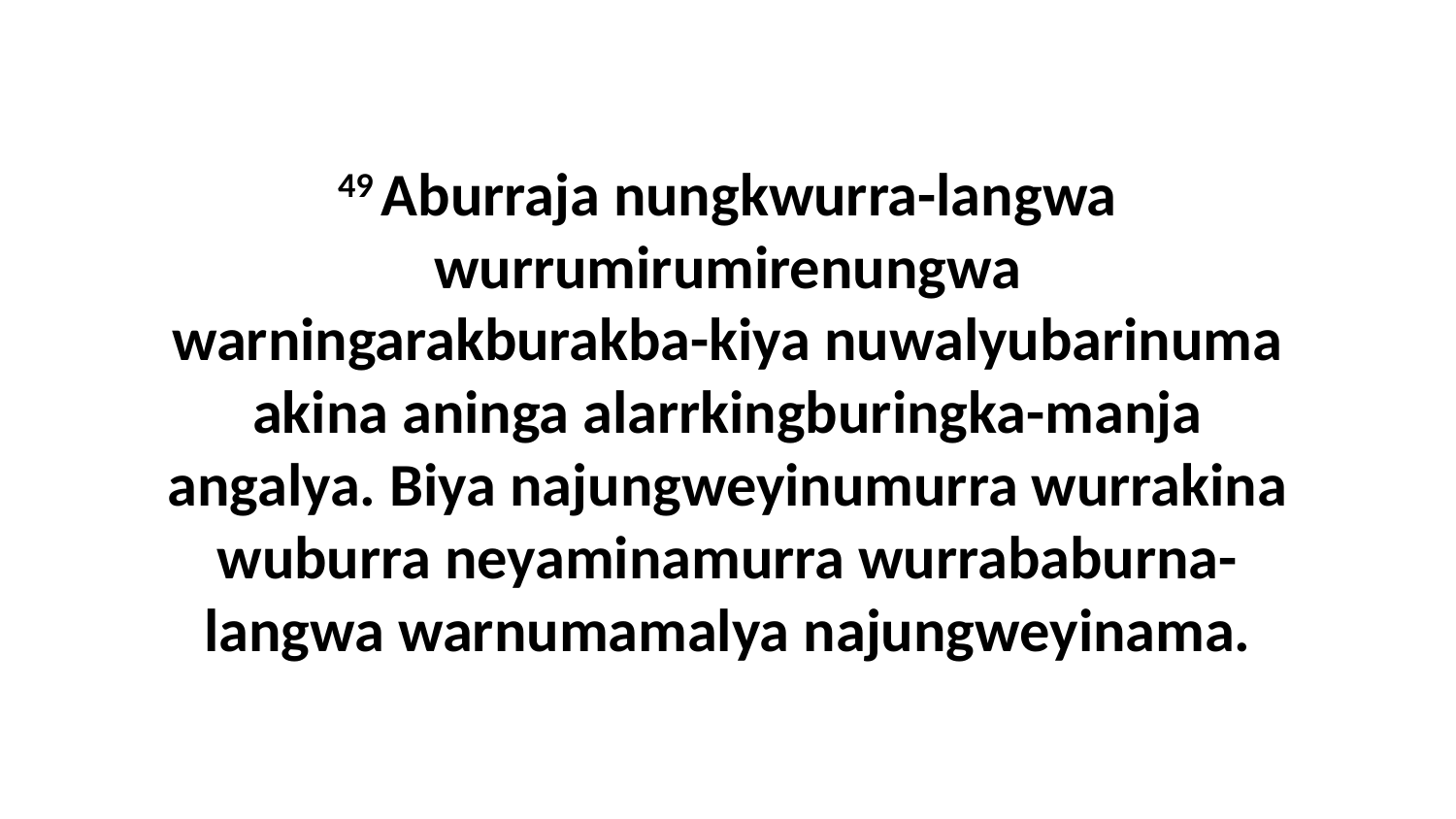

49 Aburraja nungkwurra-langwa wurrumirumirenungwa warningarakburakba-kiya nuwalyubarinuma akina aninga alarrkingburingka-manja angalya. Biya najungweyinumurra wurrakina wuburra neyaminamurra wurrababurna-langwa warnumamalya najungweyinama.